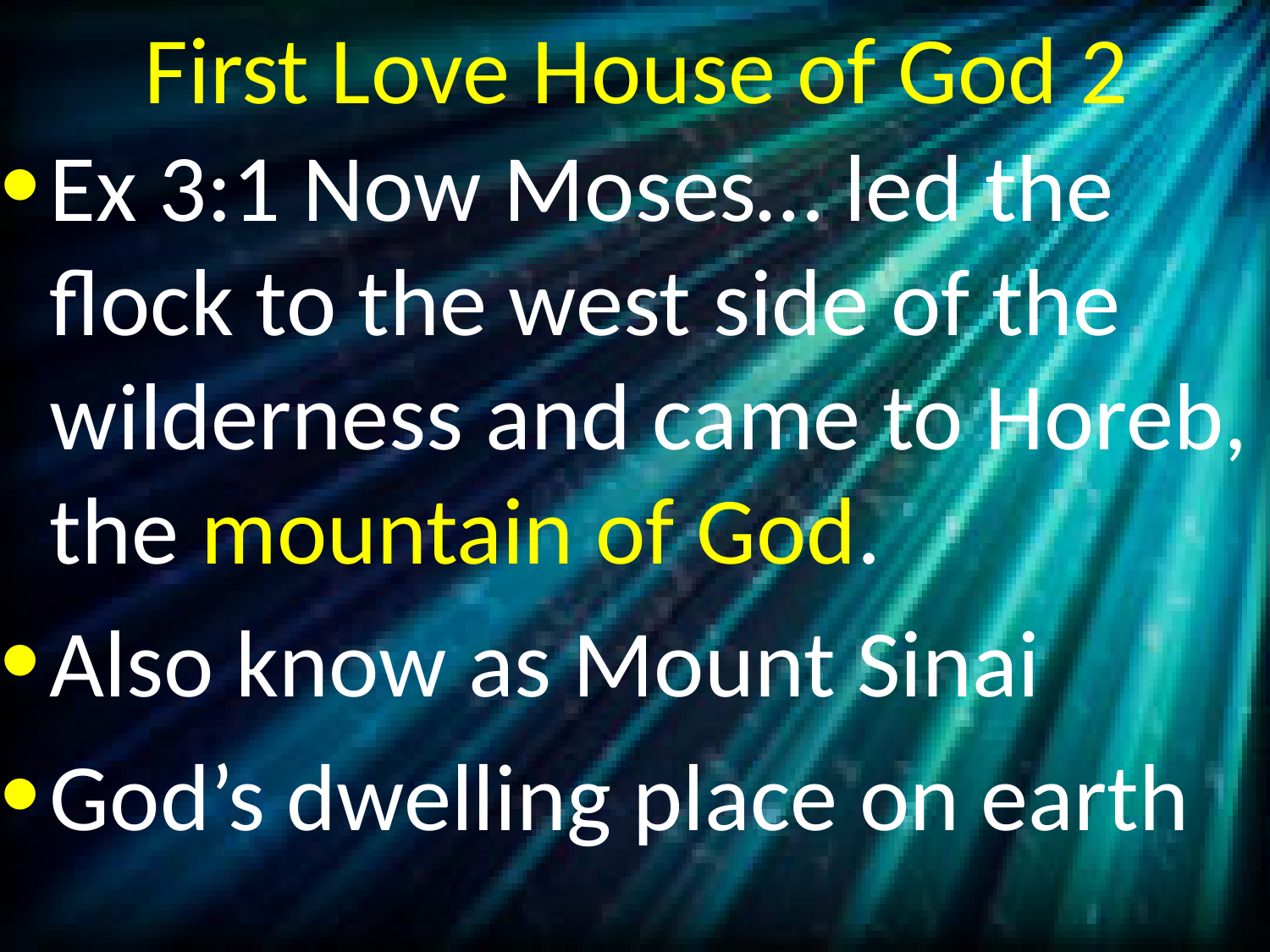

# First Love House of God 2
Ex 3:1 Now Moses… led the flock to the west side of the wilderness and came to Horeb, the mountain of God.
Also know as Mount Sinai
God’s dwelling place on earth